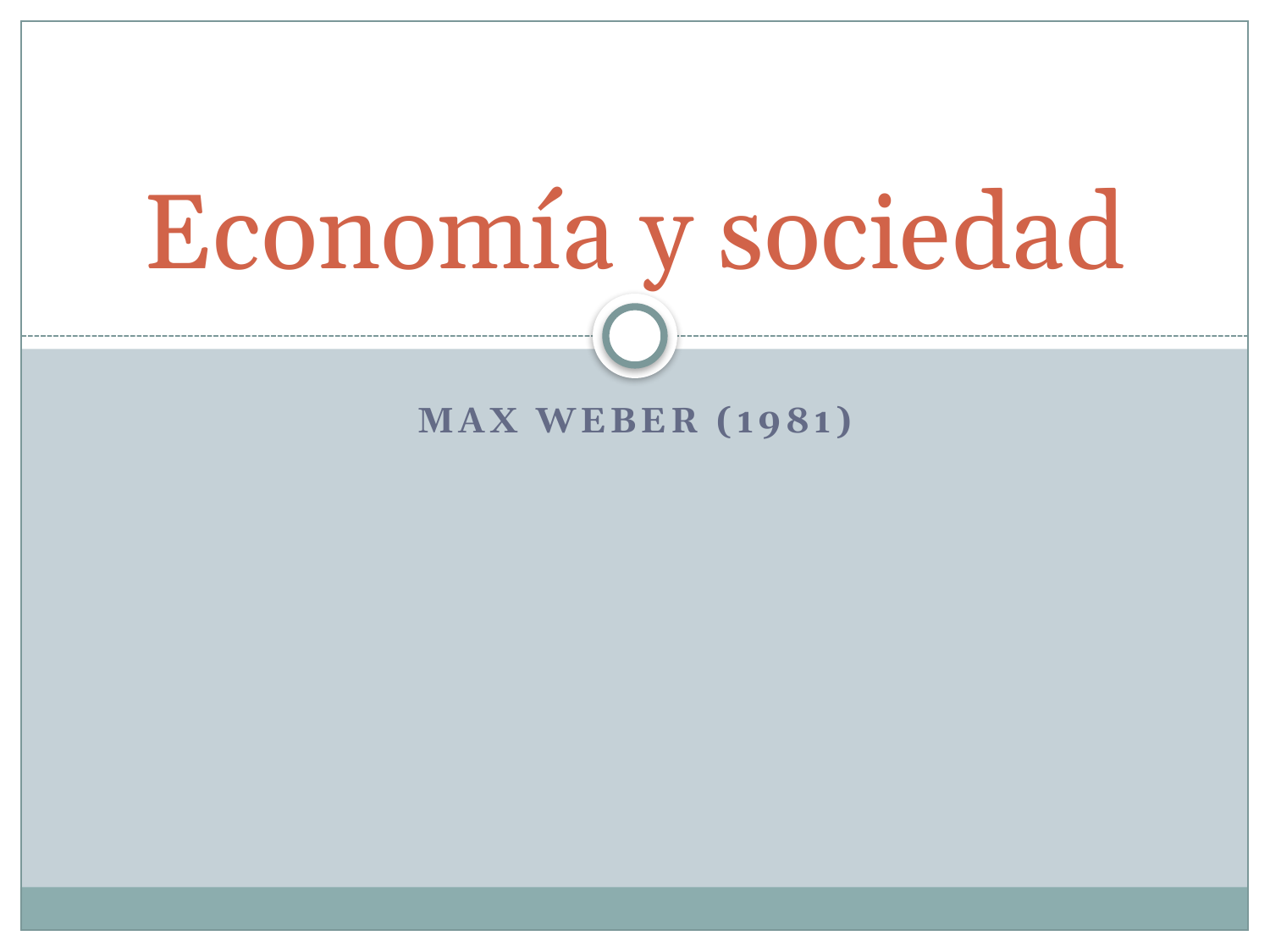

# Economía y sociedad
Max Weber (1981)